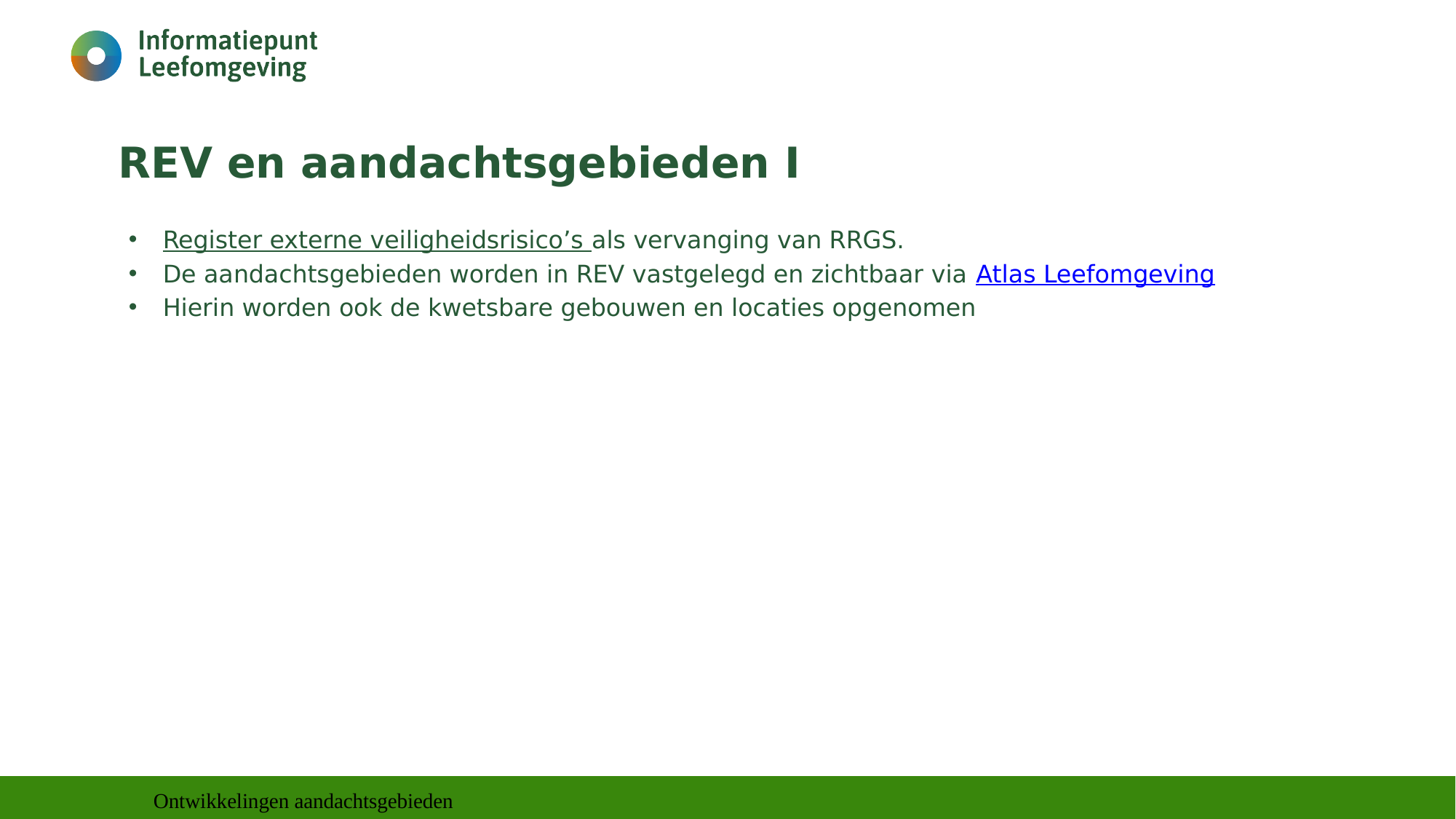

# REV en aandachtsgebieden I
Register externe veiligheidsrisico’s als vervanging van RRGS.
De aandachtsgebieden worden in REV vastgelegd en zichtbaar via Atlas Leefomgeving
Hierin worden ook de kwetsbare gebouwen en locaties opgenomen

Ontwikkelingen aandachtsgebieden